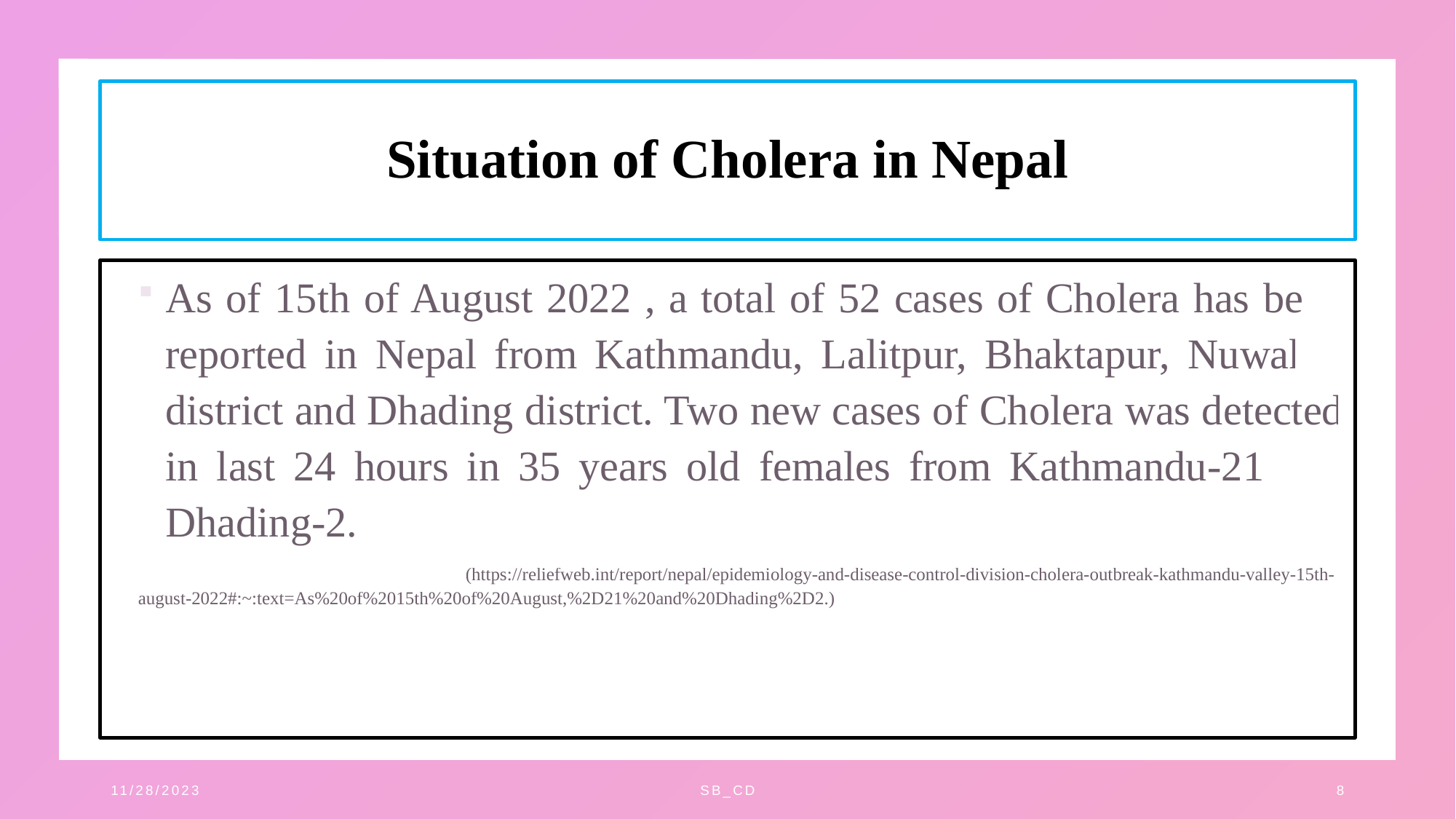

# Situation of Cholera in Nepal
As of 15th of August 2022 , a total of 52 cases of Cholera has been reported in Nepal from Kathmandu, Lalitpur, Bhaktapur, Nuwakot district and Dhading district. Two new cases of Cholera was detected in last 24 hours in 35 years old females from Kathmandu-21 and Dhading-2.
			(https://reliefweb.int/report/nepal/epidemiology-and-disease-control-division-cholera-outbreak-kathmandu-valley-15th-august-2022#:~:text=As%20of%2015th%20of%20August,%2D21%20and%20Dhading%2D2.)
11/28/2023
SB_CD
8